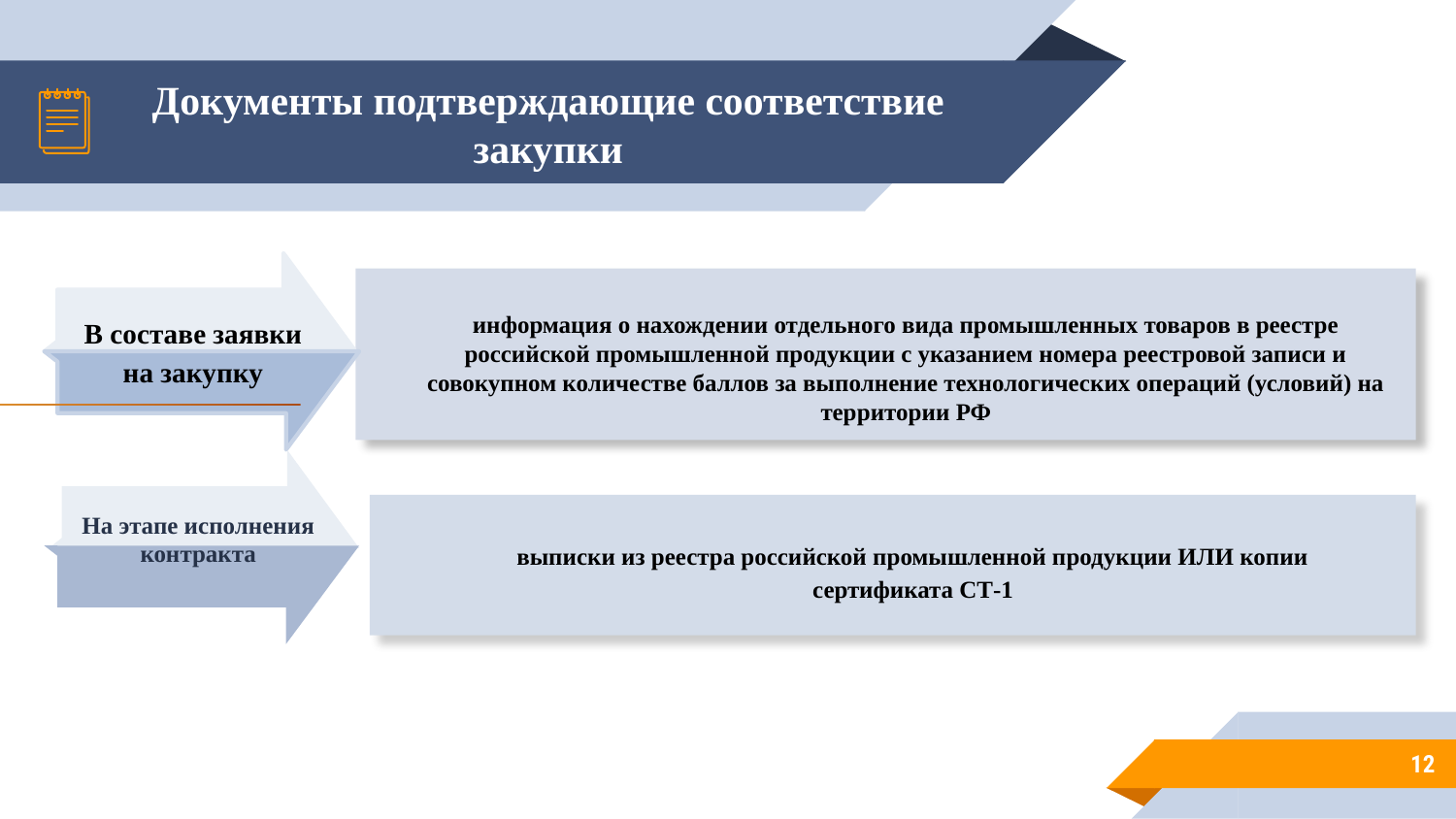

# Документы подтверждающие соответствие закупки

информация о нахождении отдельного вида промышленных товаров в реестре российской промышленной продукции с указанием номера реестровой записи и совокупном количестве баллов за выполнение технологических операций (условий) на территории РФ
В составе заявки на закупку
На этапе исполнения контракта
выписки из реестра российской промышленной продукции ИЛИ копии сертификата СТ-1
12